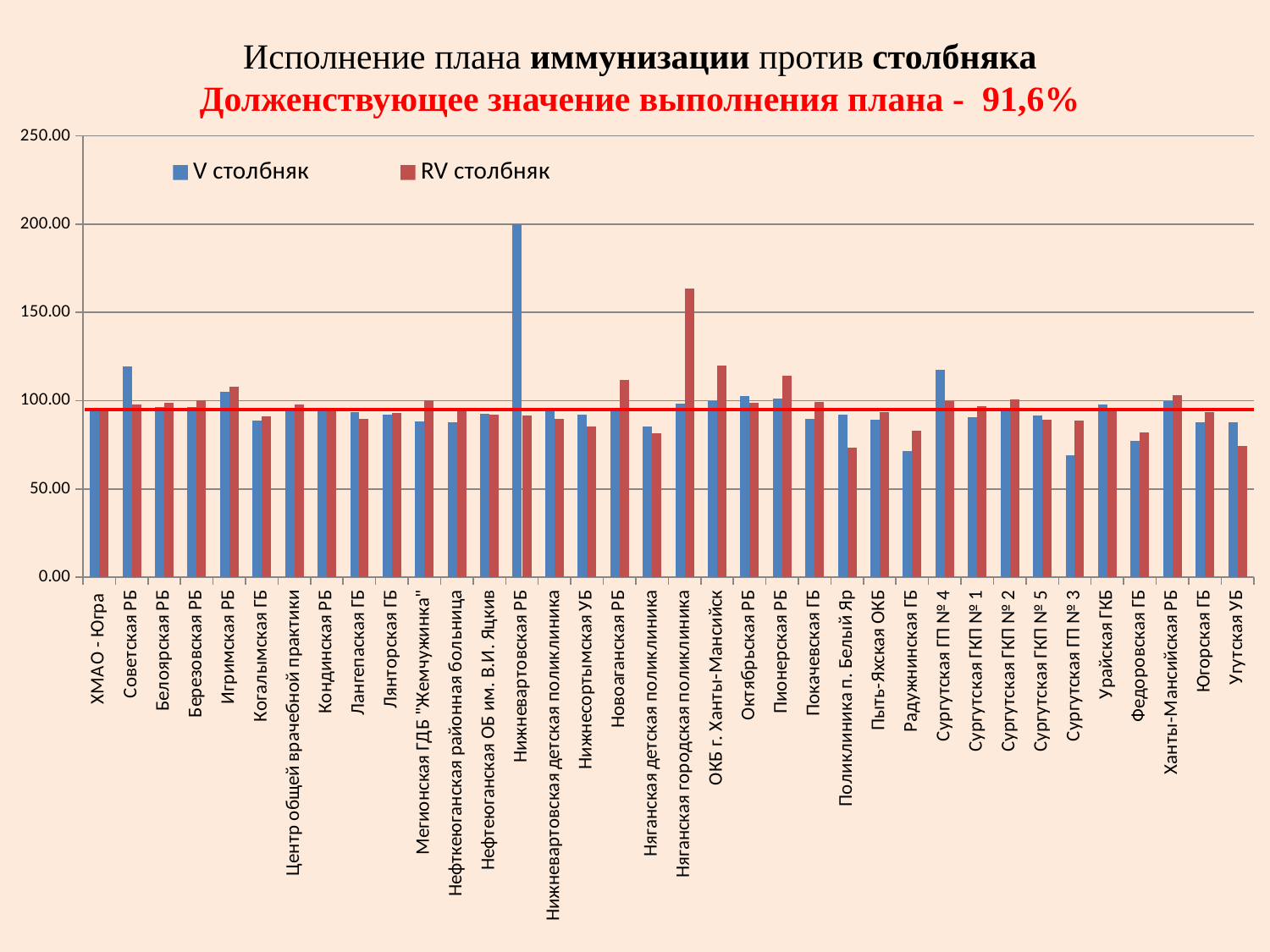

# Исполнение плана иммунизации против столбняка Долженствующее значение выполнения плана -  91,6%

### Chart

| Category | V столбняк | RV столбняк |
|---|---|---|
| ХМАО - Югра  | 94.8 | 95.28 |
| Советская РБ | 119.2 | 97.61 |
| Белоярская РБ | 96.3 | 98.53 |
| Березовская РБ | 96.24 | 100.34 |
| Игримская РБ | 105.0 | 108.01 |
| Когалымская ГБ | 88.59 | 90.93 |
| Центр общей врачебной практики | 93.75 | 97.67 |
| Кондинская РБ | 96.1 | 96.1 |
| Лангепаская ГБ | 93.7 | 89.53 |
| Лянторская ГБ | 91.99 | 92.83 |
| Мегионская ГДБ "Жемчужинка" | 87.97 | 100.32 |
| Нефткеюганская районная больница | 87.68 | 94.75 |
| Нефтеюганская ОБ им. В.И. Яцкив | 92.63 | 92.06 |
| Нижневартовская РБ | 200.0 | 91.57 |
| Нижневартовская детская поликлиника | 93.72 | 89.83 |
| Нижнесортымская УБ | 92.2 | 85.53 |
| Новоаганская РБ | 94.0 | 111.66 |
| Няганская детская поликлиника | 85.56 | 81.47 |
| Няганская городская поликлиника | 98.25 | 163.48 |
| ОКБ г. Ханты-Мансийск | 99.79 | 119.9 |
| Октябрьская РБ | 102.45 | 98.82 |
| Пионерская РБ | 101.38 | 113.9 |
| Покачевская ГБ | 89.62 | 99.41 |
| Поликлиника п. Белый Яр | 91.82 | 73.12 |
| Пыть-Яхская ОКБ | 89.33 | 93.47 |
| Радужнинская ГБ | 71.23 | 82.93 |
| Сургутская ГП № 4 | 117.39 | 99.62 |
| Сургутская ГКП № 1 | 90.74 | 96.85 |
| Сургутская ГКП № 2 | 93.74 | 100.45 |
| Сургутская ГКП № 5 | 91.63 | 89.3 |
| Сургутская ГП № 3 | 69.0 | 88.83 |
| Урайская ГКБ | 98.0 | 95.64 |
| Федоровская ГБ | 77.01 | 81.98 |
| Ханты-Мансийская РБ | 99.5 | 103.14 |
| Югорская ГБ | 87.6 | 93.56 |
| Угутская УБ | 87.8 | 74.26 |